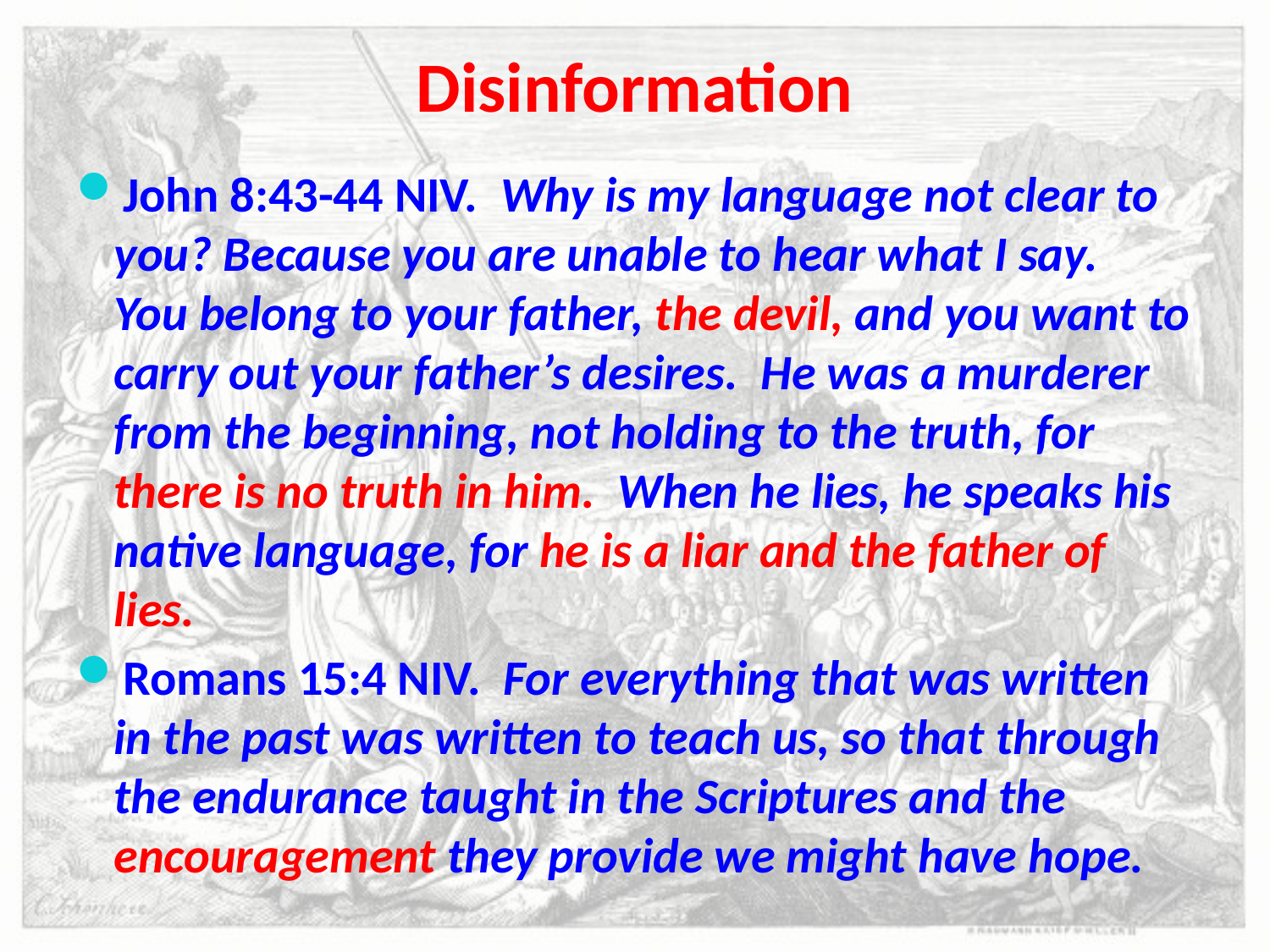

# Disinformation
John 8:43-44 NIV.  Why is my language not clear to you? Because you are unable to hear what I say.  You belong to your father, the devil, and you want to carry out your father’s desires.  He was a murderer from the beginning, not holding to the truth, for there is no truth in him.  When he lies, he speaks his native language, for he is a liar and the father of lies.
Romans 15:4 NIV.  For everything that was written in the past was written to teach us, so that through the endurance taught in the Scriptures and the encouragement they provide we might have hope.